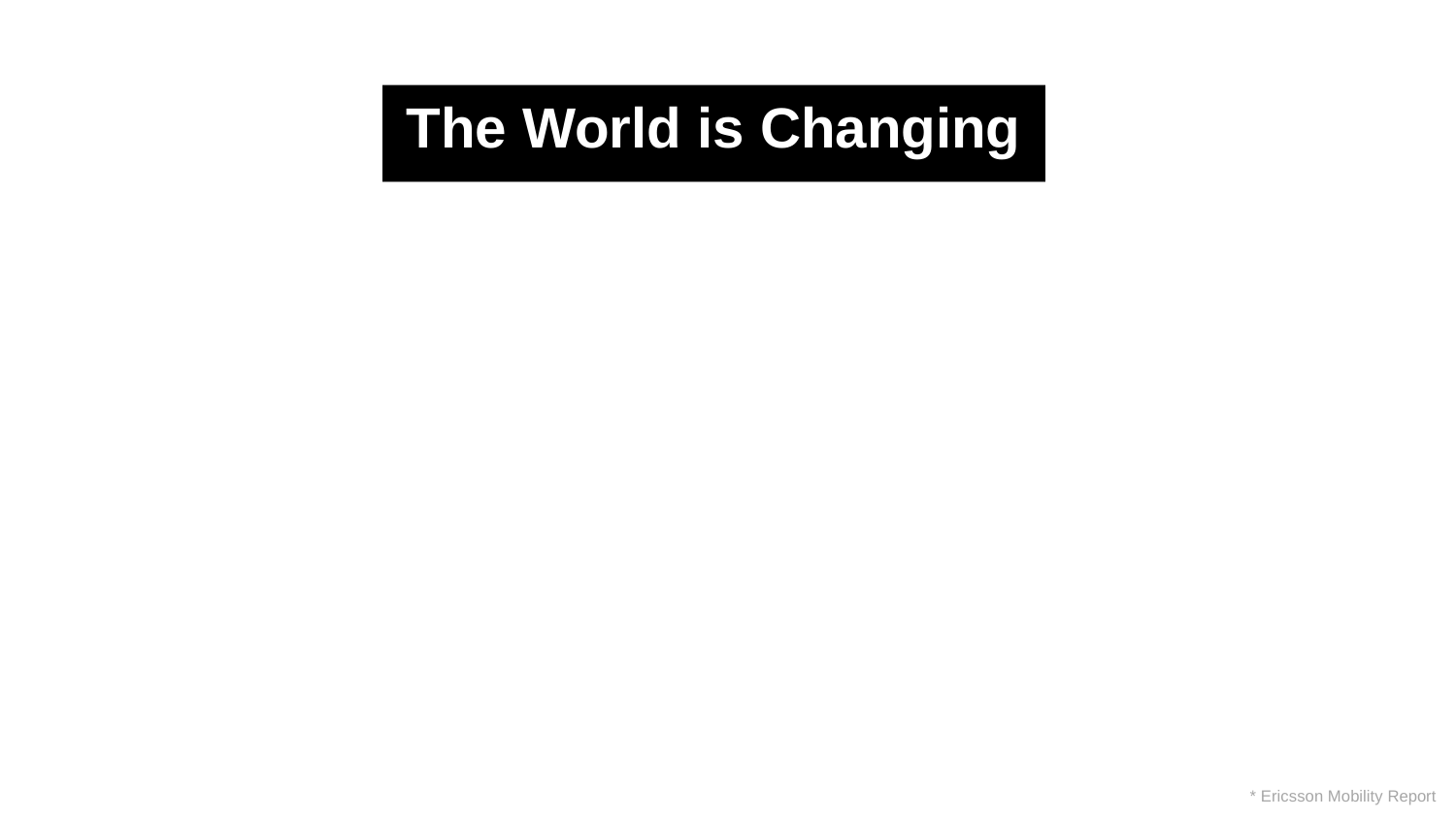

The World is Changing
* Ericsson Mobility Report